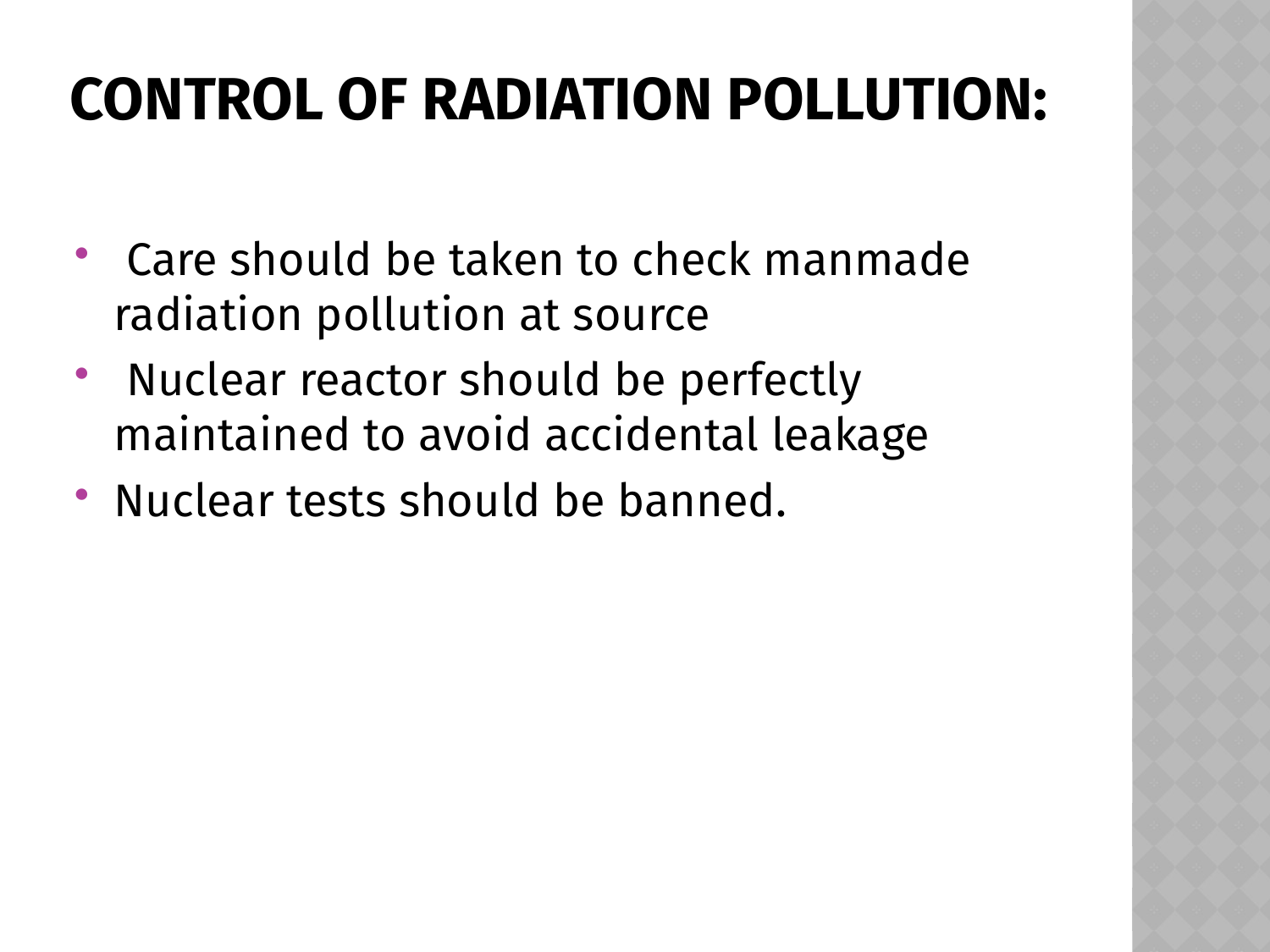

# Control of Radiation Pollution:
 Care should be taken to check manmade radiation pollu­tion at source
 Nuclear reactor should be perfectly maintained to avoid accidental leakage
Nuclear tests should be banned.